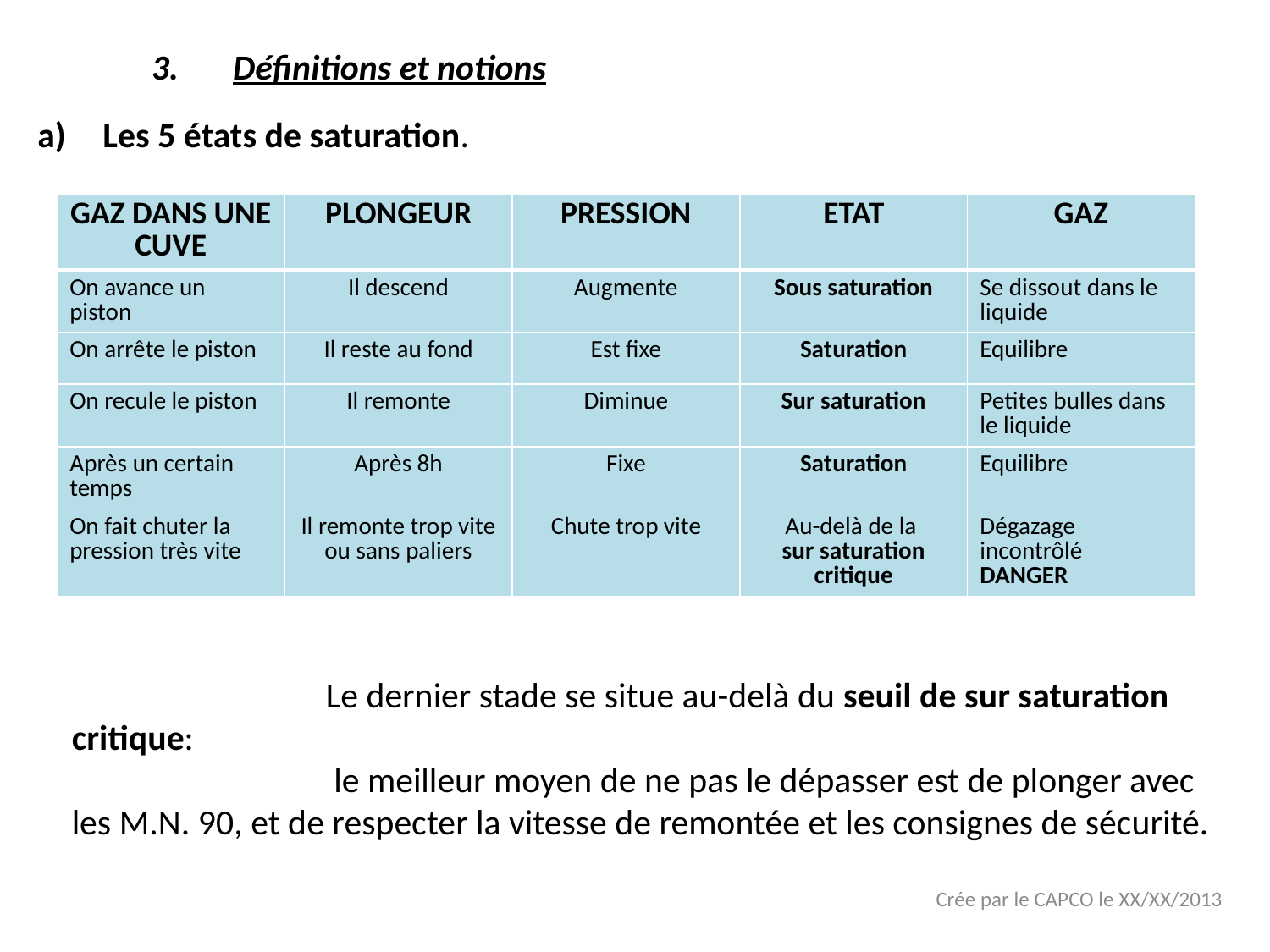

Définitions et notions
Les 5 états de saturation.

| GAZ DANS UNE CUVE | PLONGEUR | PRESSION | ETAT | GAZ |
| --- | --- | --- | --- | --- |
| On avance un piston | Il descend | Augmente | Sous saturation | Se dissout dans le liquide |
| On arrête le piston | Il reste au fond | Est fixe | Saturation | Equilibre |
| On recule le piston | Il remonte | Diminue | Sur saturation | Petites bulles dans le liquide |
| Après un certain temps | Après 8h | Fixe | Saturation | Equilibre |
| On fait chuter la pression très vite | Il remonte trop vite ou sans paliers | Chute trop vite | Au-delà de la sur saturation critique | Dégazage incontrôlé DANGER |
		Le dernier stade se situe au-delà du seuil de sur saturation critique:
		 le meilleur moyen de ne pas le dépasser est de plonger avec les M.N. 90, et de respecter la vitesse de remontée et les consignes de sécurité.
Crée par le CAPCO le XX/XX/2013